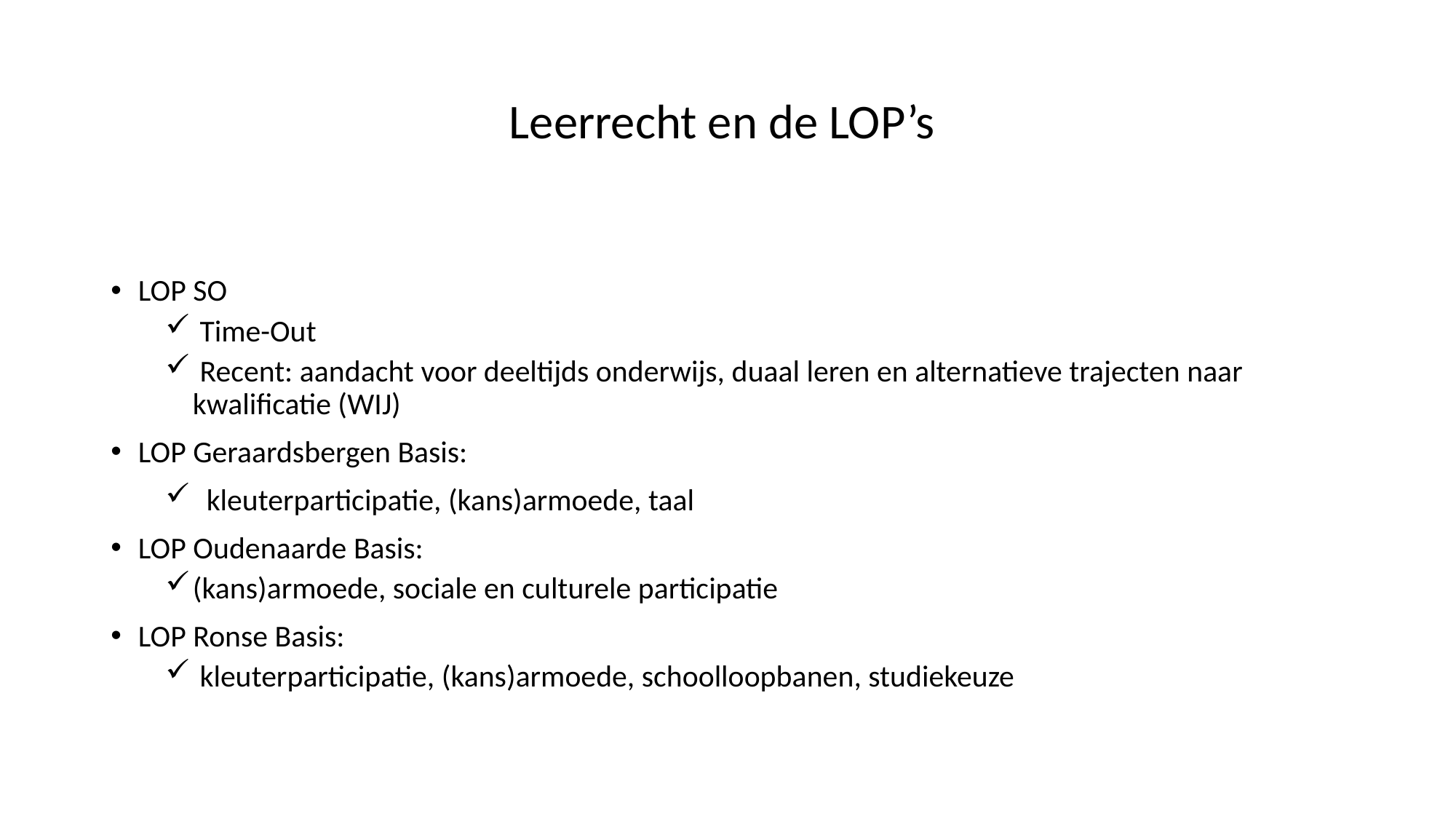

# Leerrecht en de LOP’s

LOP SO
 Time-Out
 Recent: aandacht voor deeltijds onderwijs, duaal leren en alternatieve trajecten naar kwalificatie (WIJ)
LOP Geraardsbergen Basis:
kleuterparticipatie, (kans)armoede, taal
LOP Oudenaarde Basis:
(kans)armoede, sociale en culturele participatie
LOP Ronse Basis:
 kleuterparticipatie, (kans)armoede, schoolloopbanen, studiekeuze